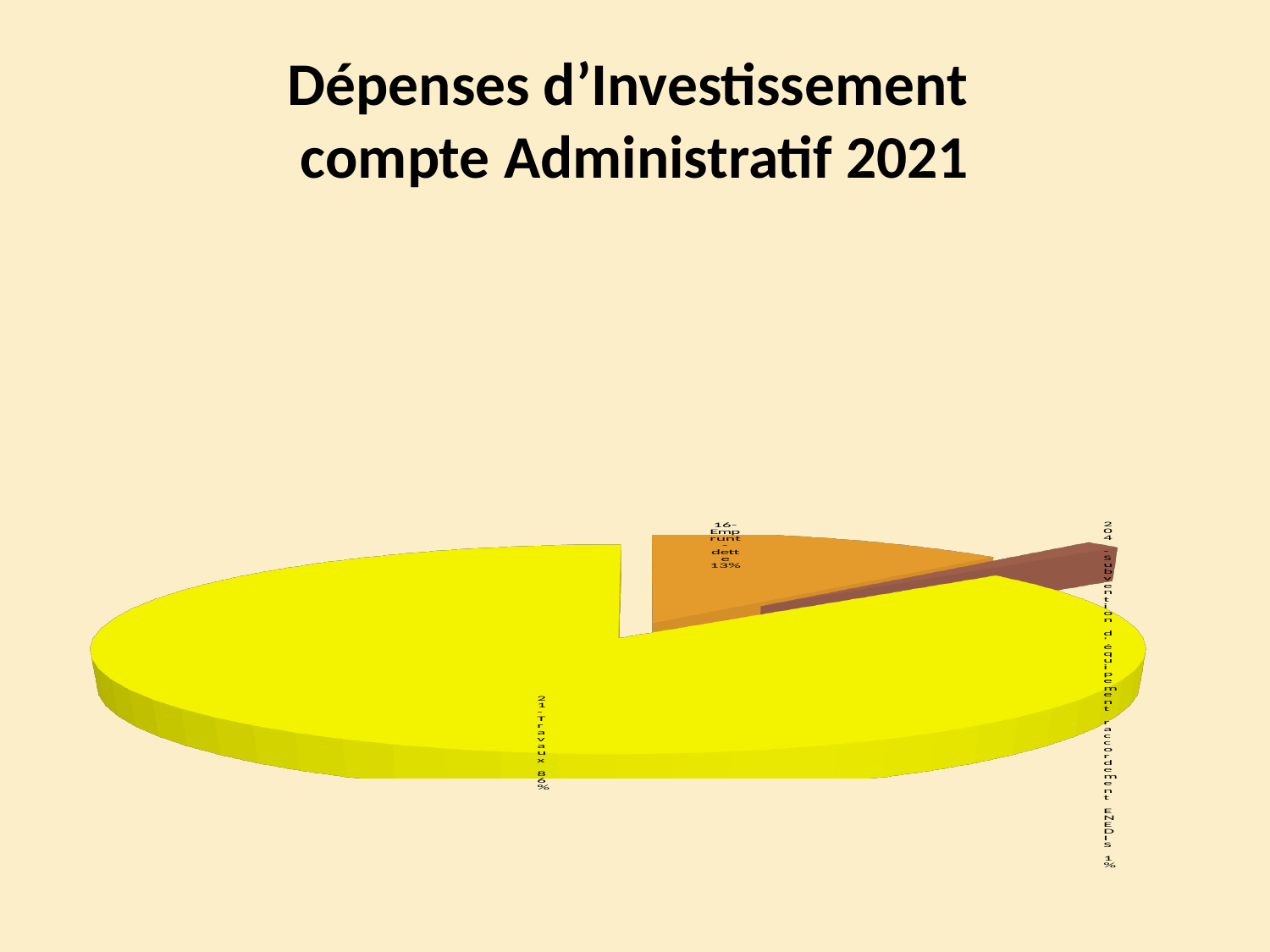

# Dépenses d’Investissement compte Administratif 2021

[unsupported chart]